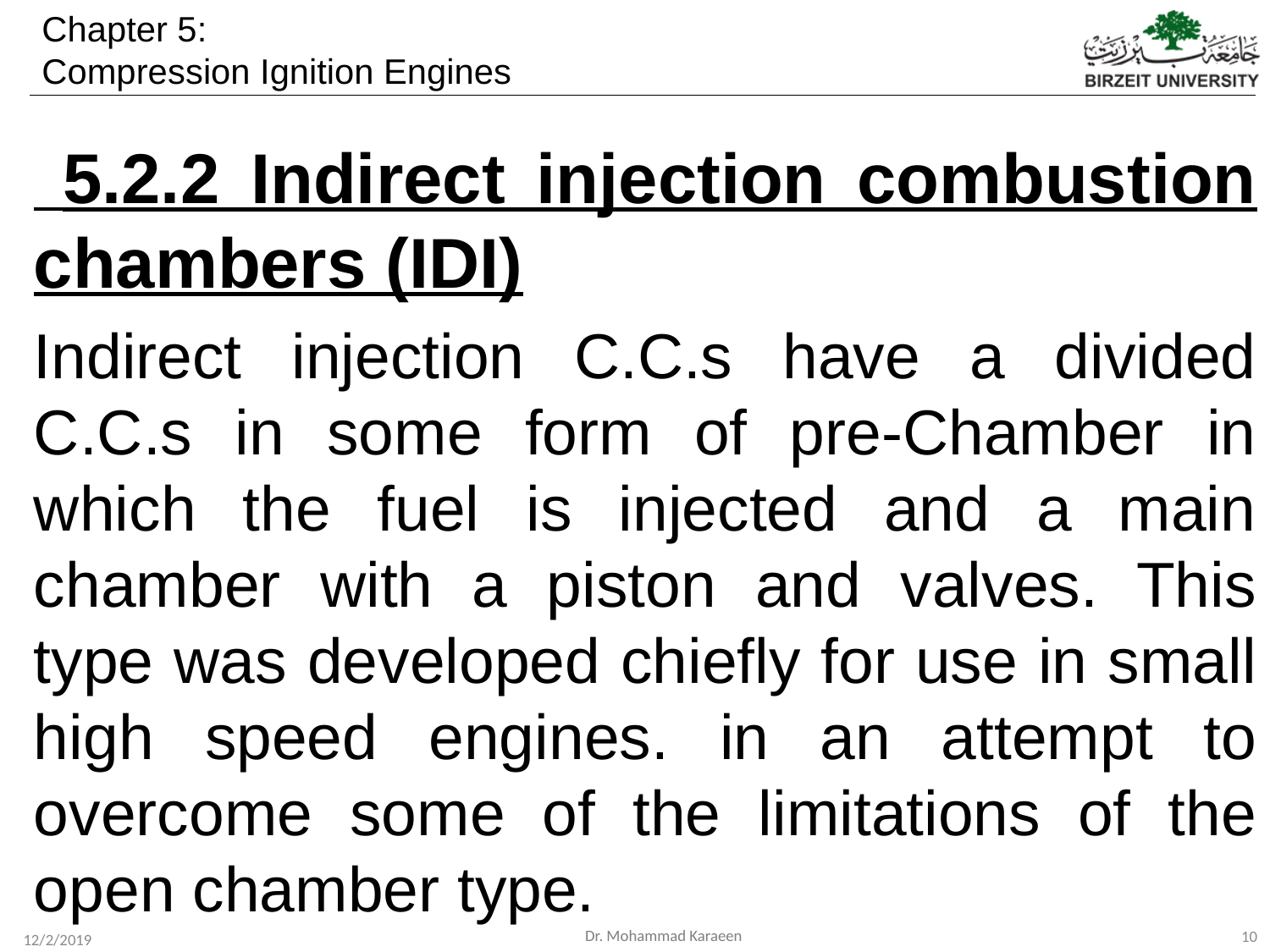

5.2.2 Indirect injection combustion chambers (IDI)
Indirect injection C.C.s have a divided C.C.s in some form of pre-Chamber in which the fuel is injected and a main chamber with a piston and valves. This type was developed chiefly for use in small high speed engines. in an attempt to overcome some of the limitations of the open chamber type.

10
12/2/2019